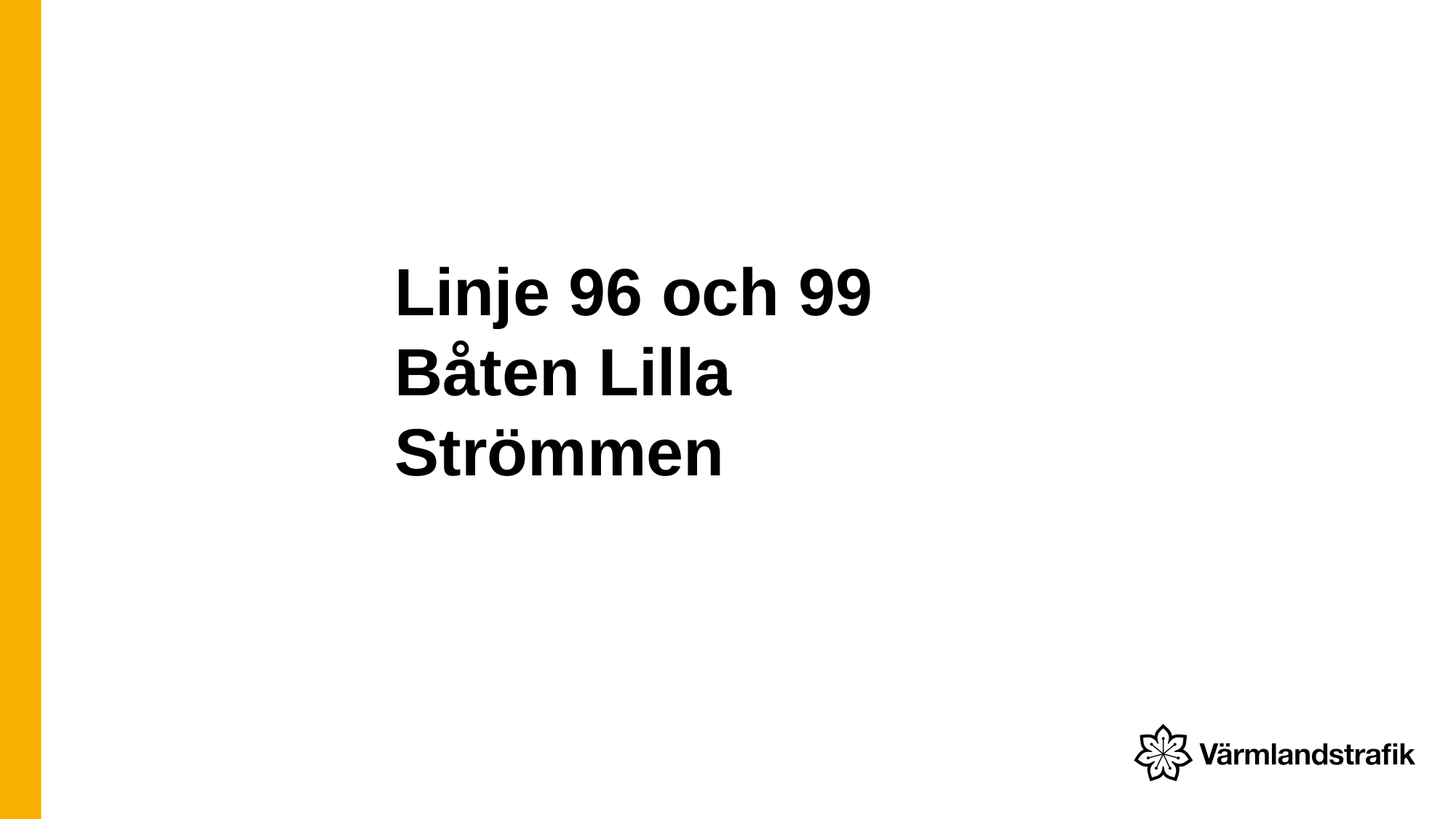

# Linje 96 och 99 Båten Lilla Strömmen